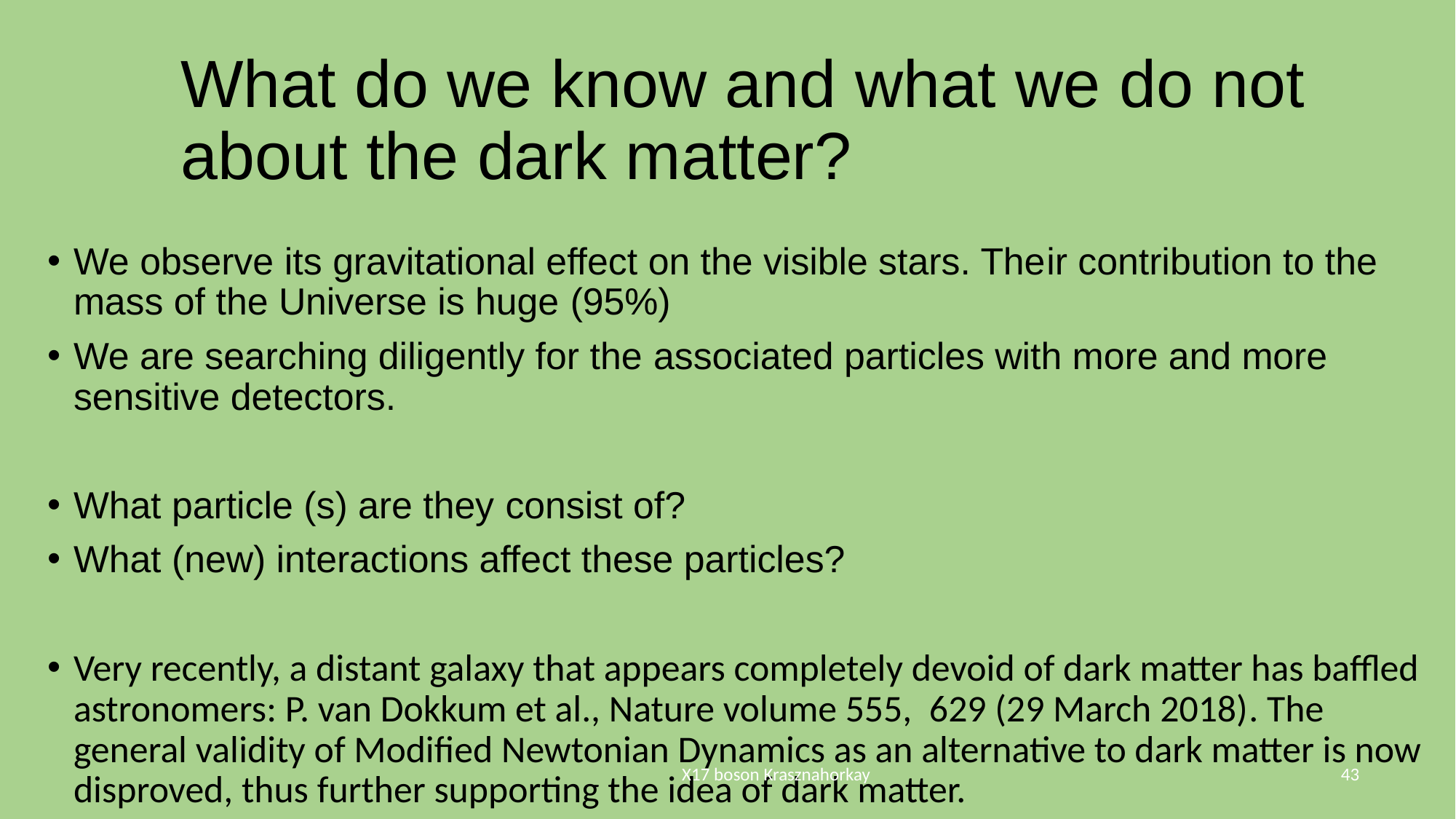

# What do we know and what we do not about the dark matter?
We observe its gravitational effect on the visible stars. Their contribution to the mass of the Universe is huge (95%)
We are searching diligently for the associated particles with more and more sensitive detectors.

What particle (s) are they consist of?
What (new) interactions affect these particles?

Very recently, a distant galaxy that appears completely devoid of dark matter has baffled astronomers: P. van Dokkum et al., Nature volume 555,  629 (29 March 2018). The general validity of Modified Newtonian Dynamics as an alternative to dark matter is now disproved, thus further supporting the idea of dark matter.

X17 boson Krasznahorkay
43